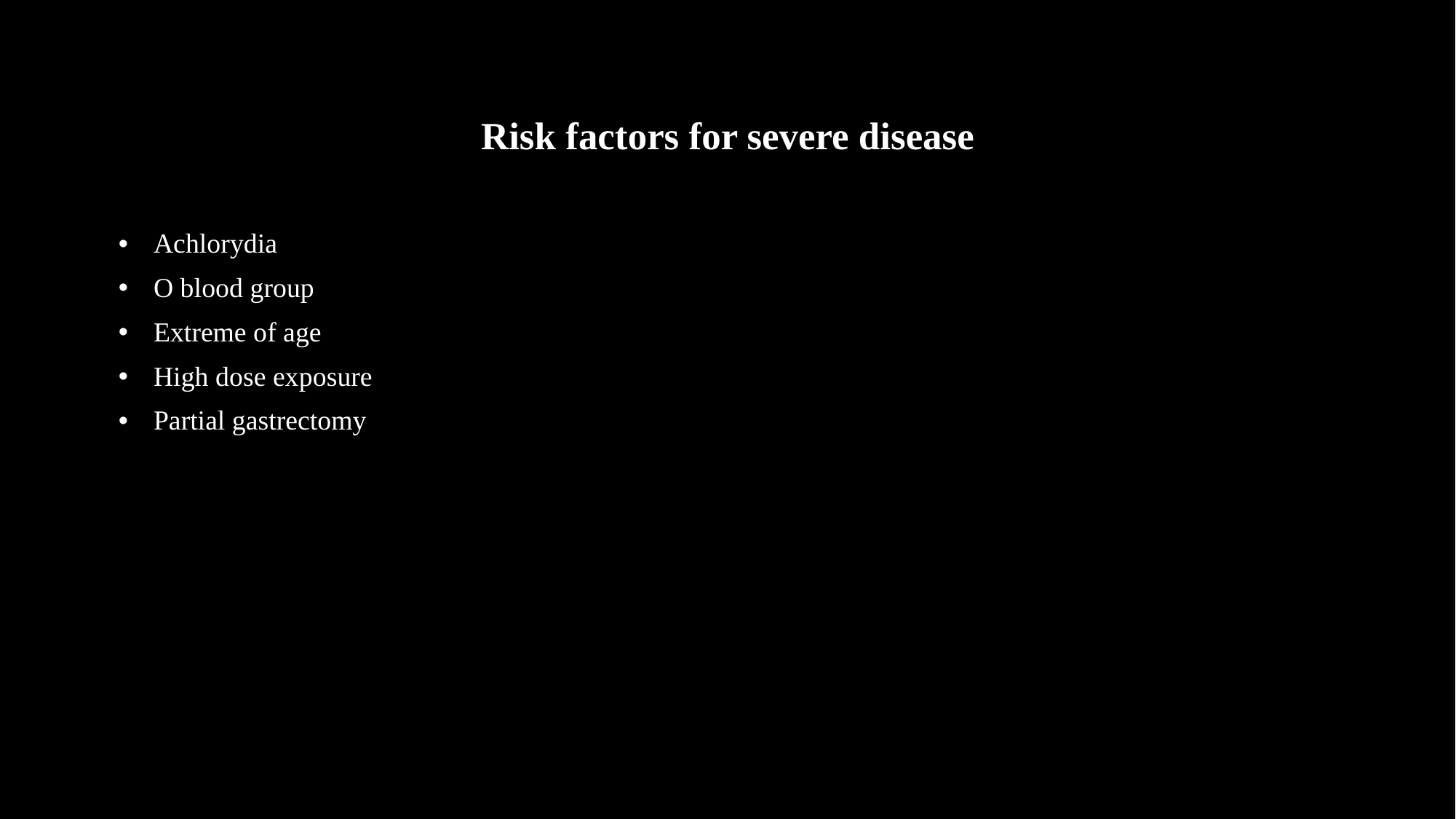

# Risk factors for severe disease
Achlorydia
O blood group
Extreme of age
High dose exposure
Partial gastrectomy